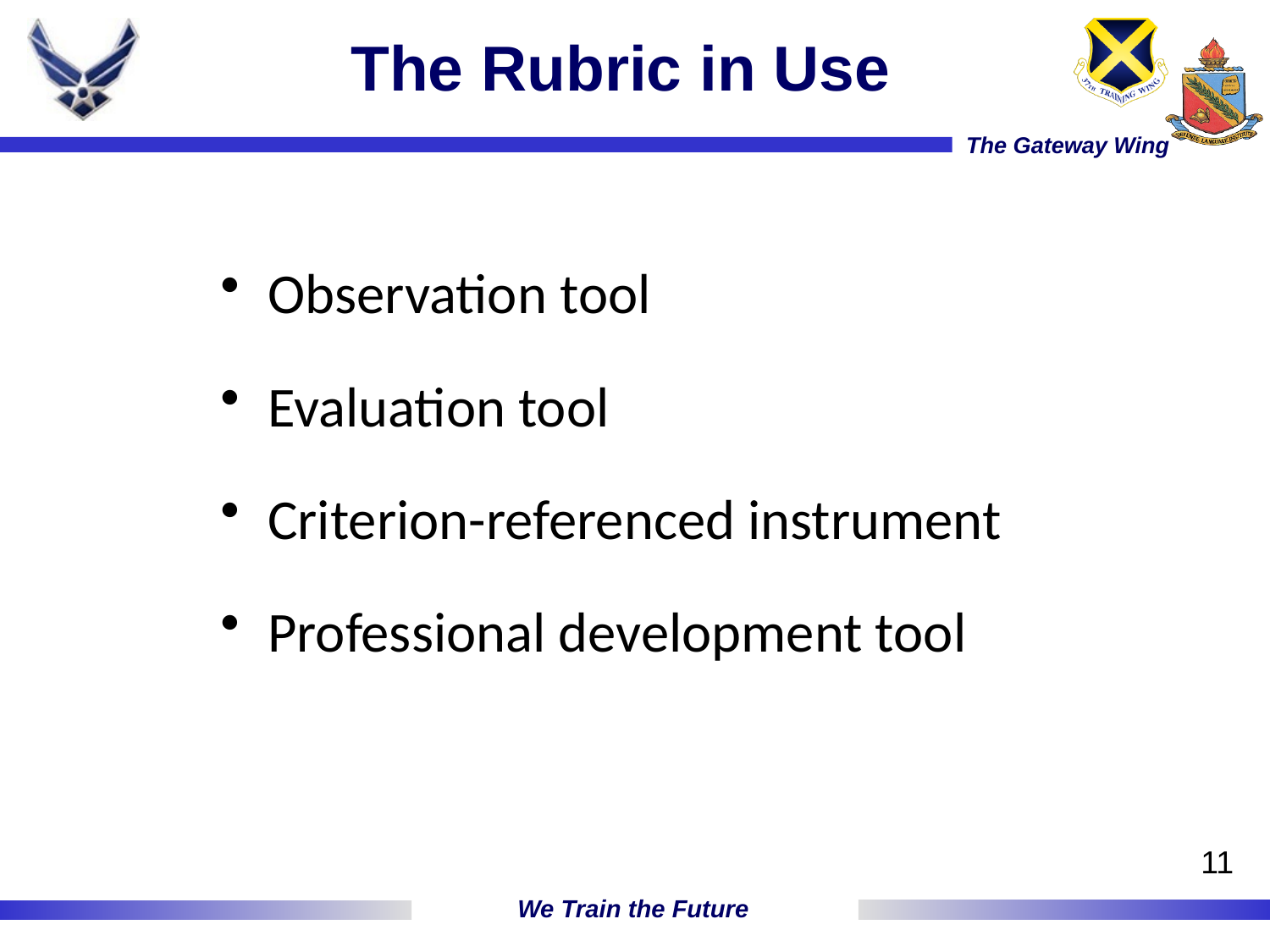

# The Rubric in Use
Observation tool
Evaluation tool
Criterion-referenced instrument
Professional development tool
11